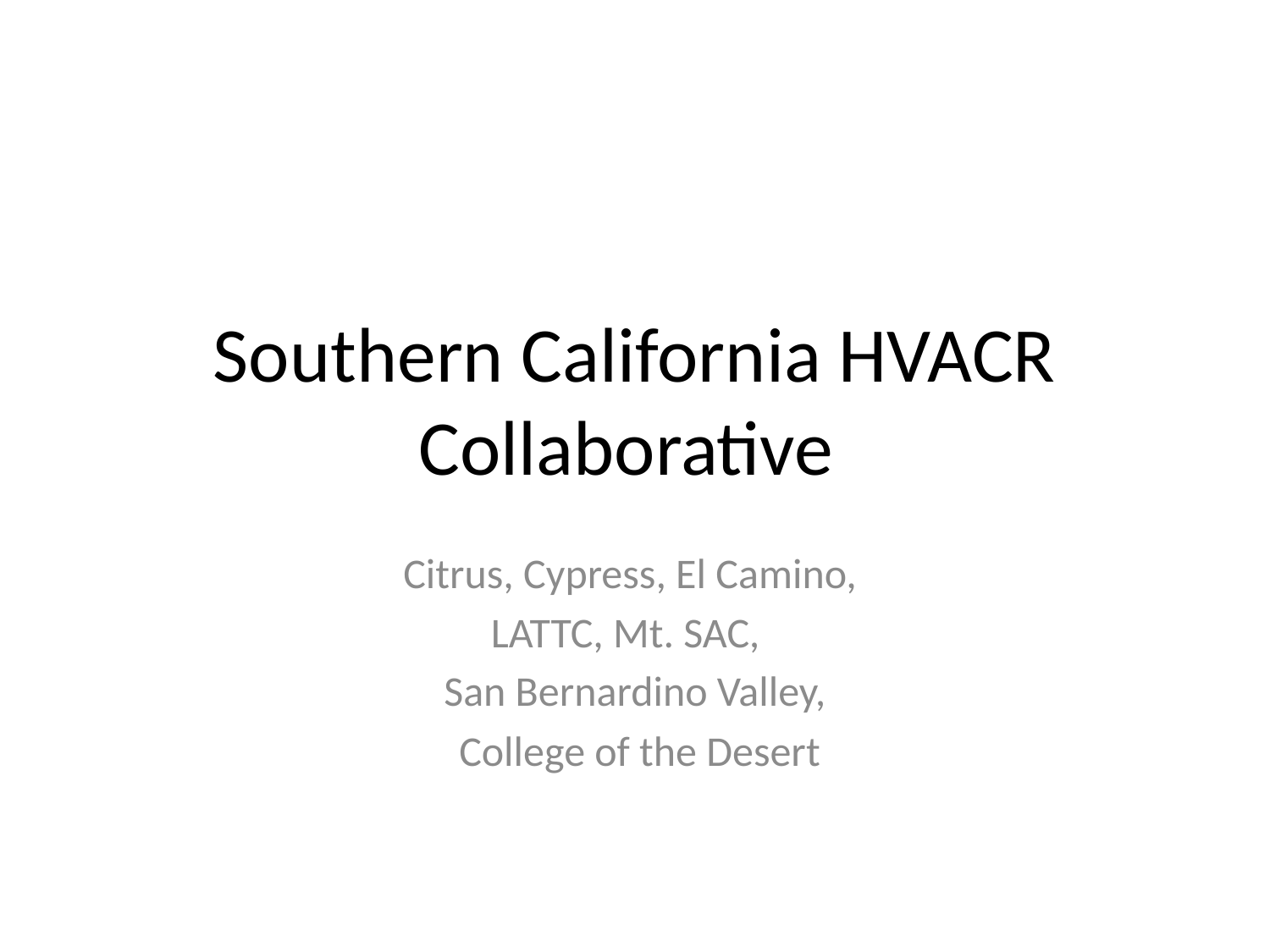

# Southern California HVACR Collaborative
Citrus, Cypress, El Camino,
LATTC, Mt. SAC,
San Bernardino Valley,
 College of the Desert